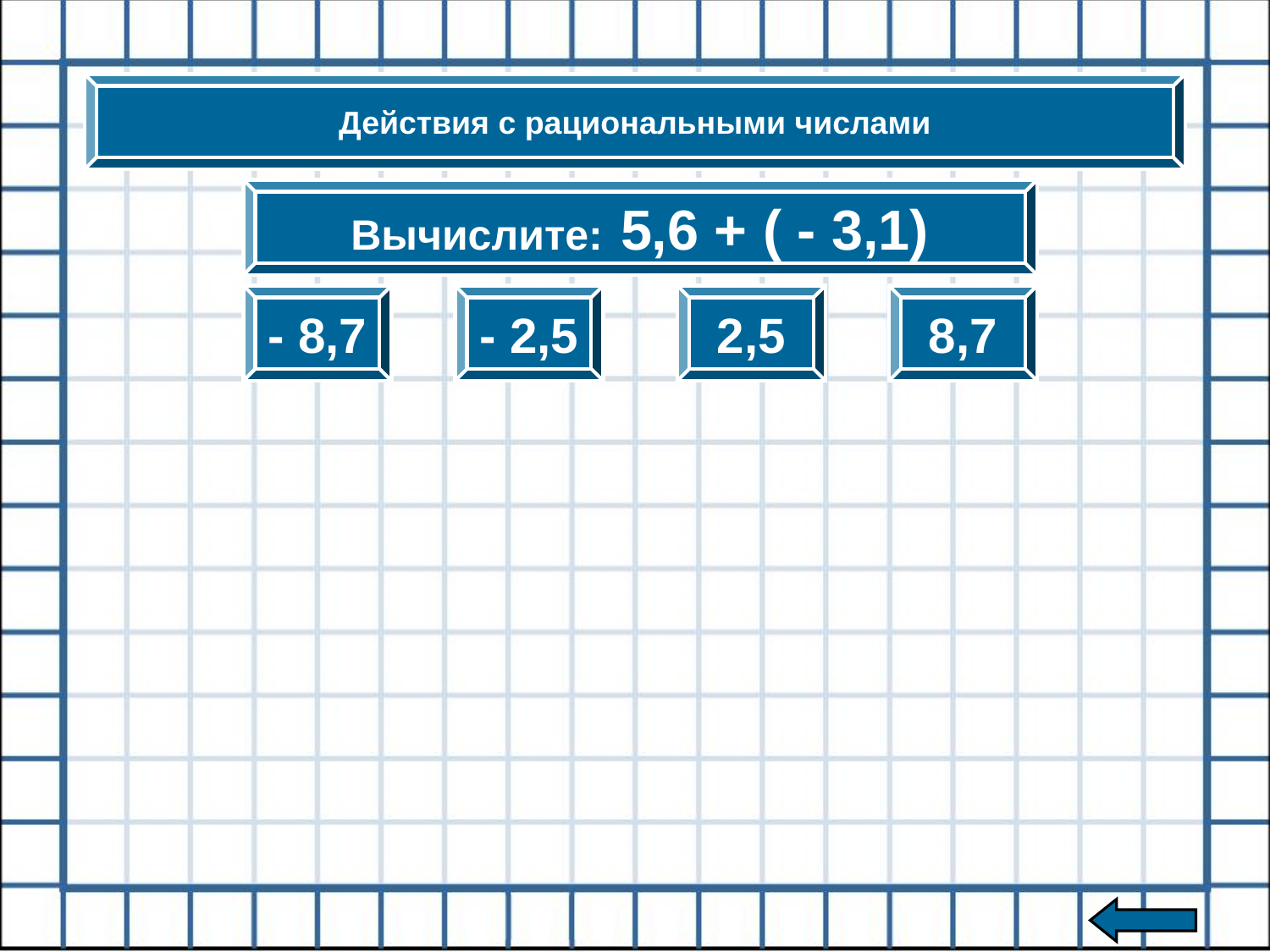

Действия с рациональными числами
Вычислите:  5,6 + ( - 3,1)
- 8,7
- 2,5
2,5
8,7